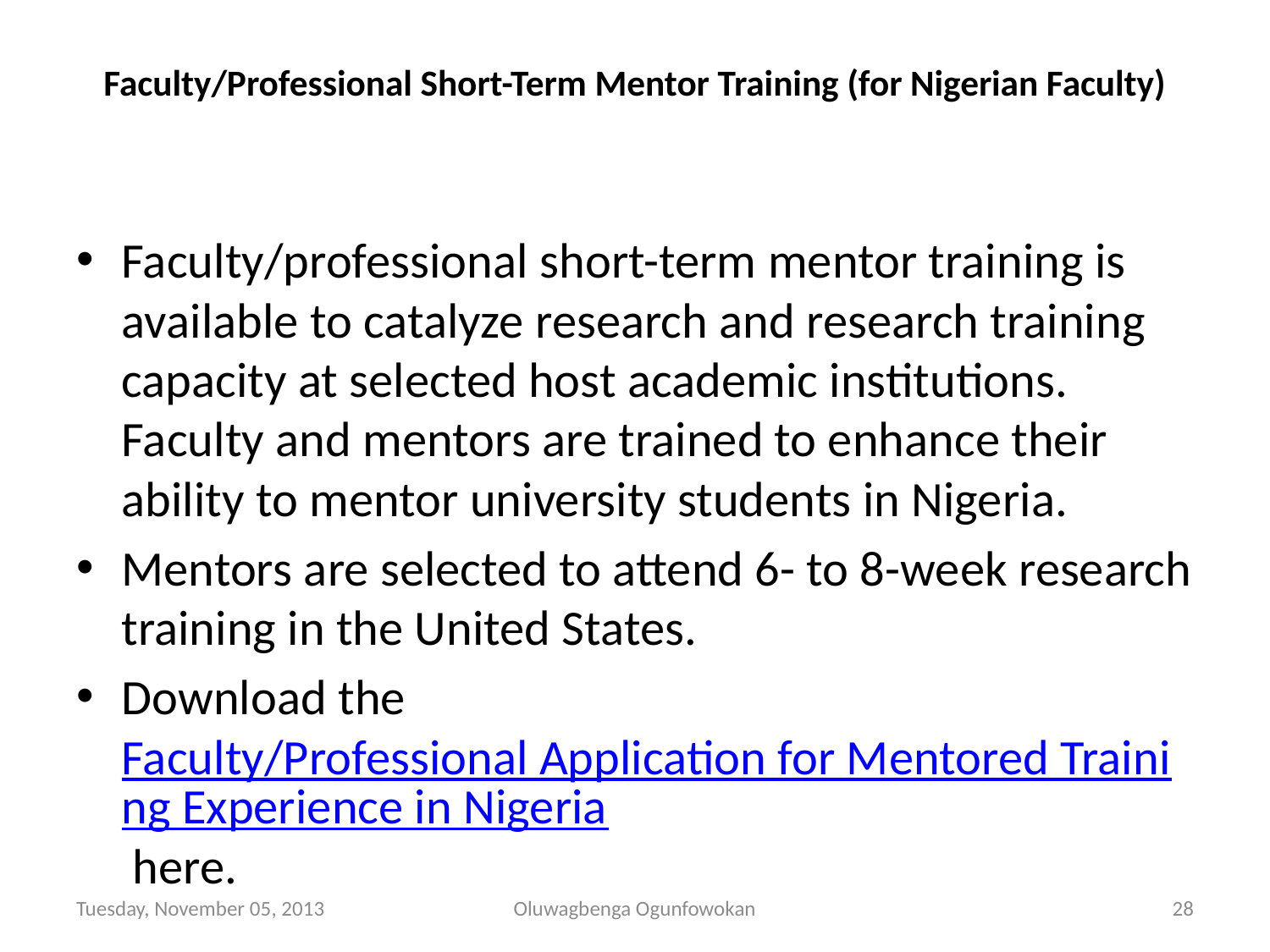

# Faculty/Professional Short-Term Mentor Training (for Nigerian Faculty)
Faculty/professional short-term mentor training is available to catalyze research and research training capacity at selected host academic institutions. Faculty and mentors are trained to enhance their ability to mentor university students in Nigeria.
Mentors are selected to attend 6- to 8-week research training in the United States.
Download the Faculty/Professional Application for Mentored Training Experience in Nigeria here.

Tuesday, November 05, 2013
Oluwagbenga Ogunfowokan
28